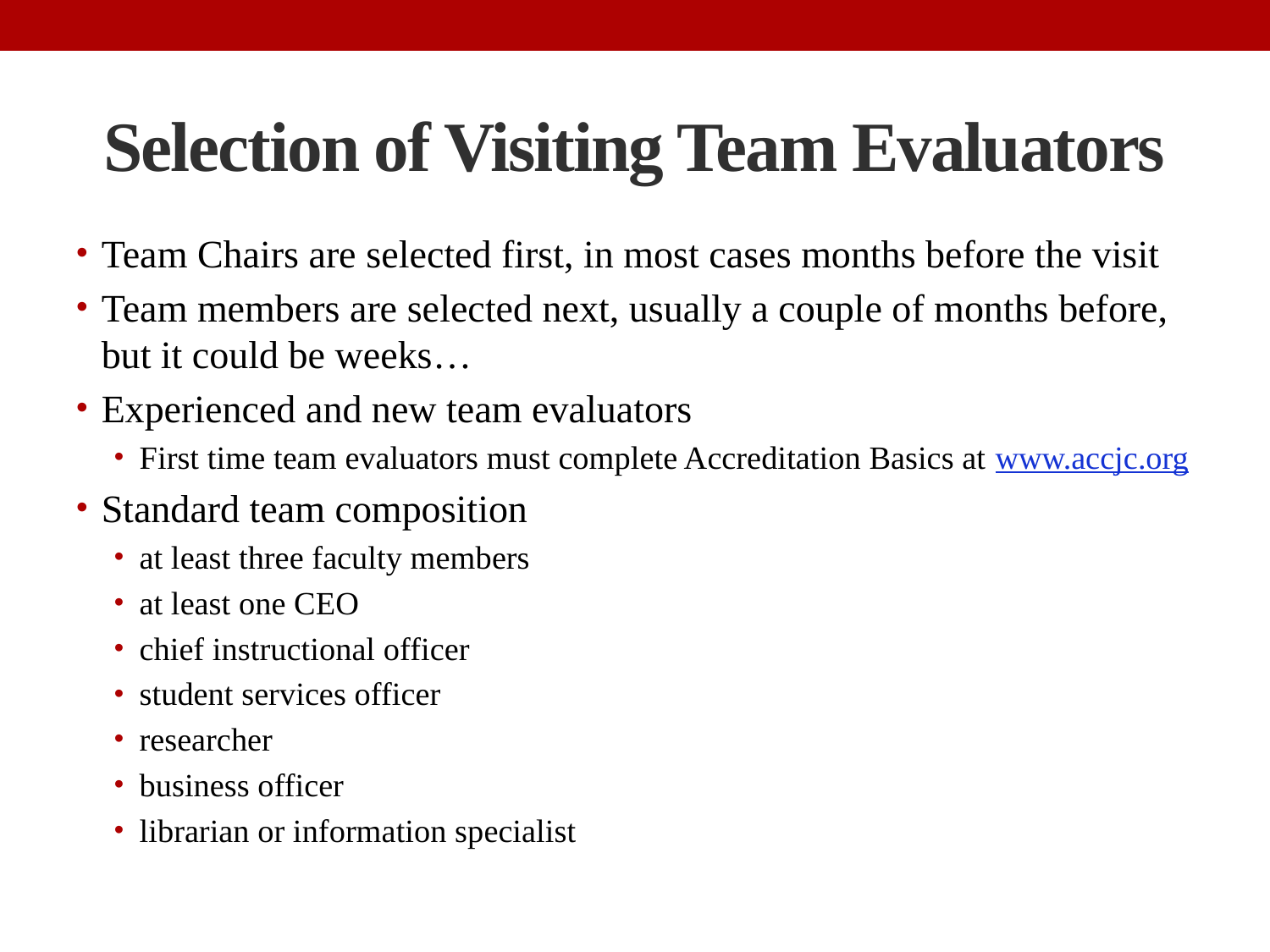

# Selection of Visiting Team Evaluators
Team Chairs are selected first, in most cases months before the visit
Team members are selected next, usually a couple of months before, but it could be weeks…
Experienced and new team evaluators
First time team evaluators must complete Accreditation Basics at www.accjc.org
Standard team composition
at least three faculty members
at least one CEO
chief instructional officer
student services officer
researcher
business officer
librarian or information specialist